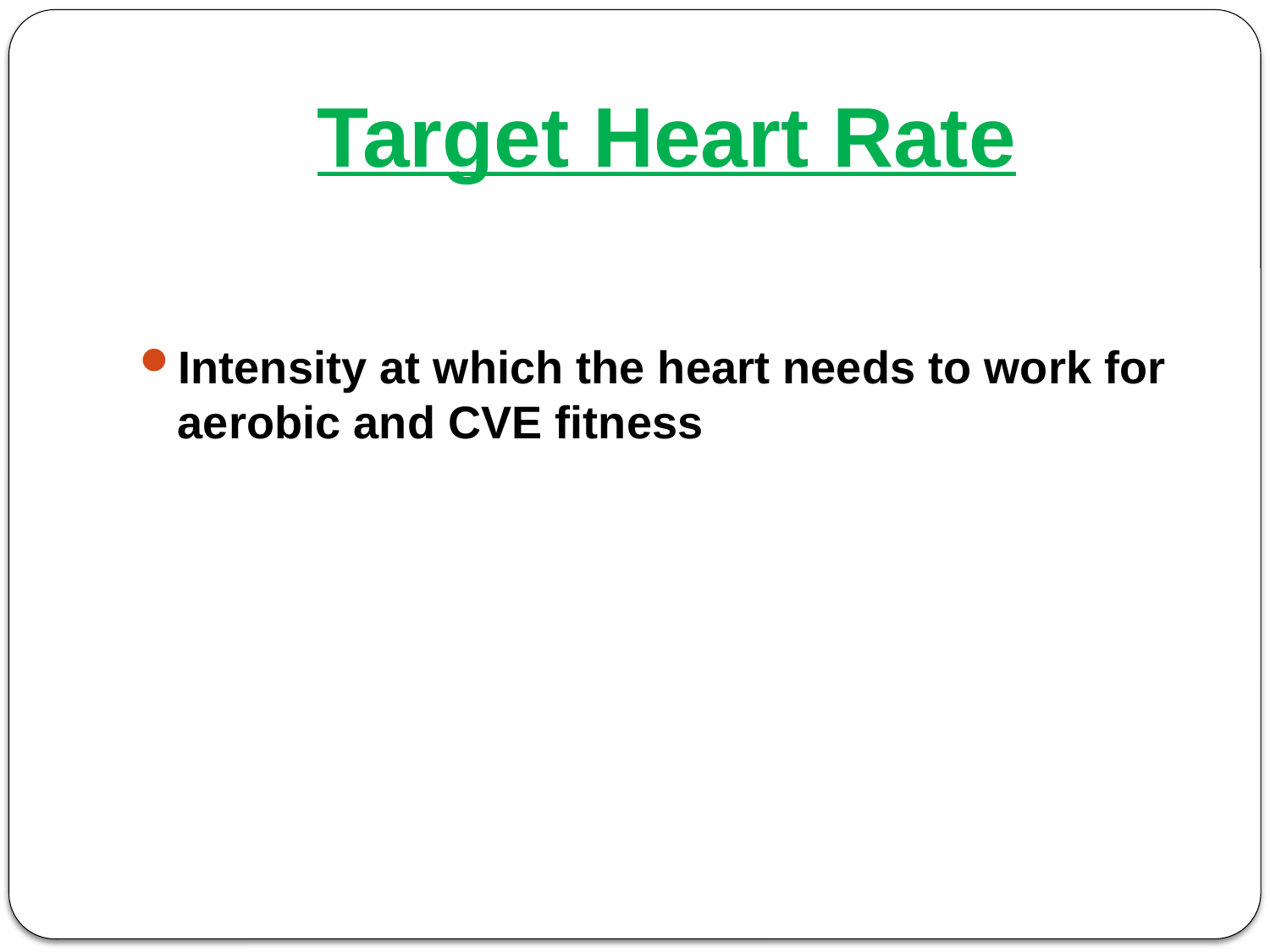

# Target Heart Rate

Intensity at which the heart needs to work for aerobic and CVE fitness